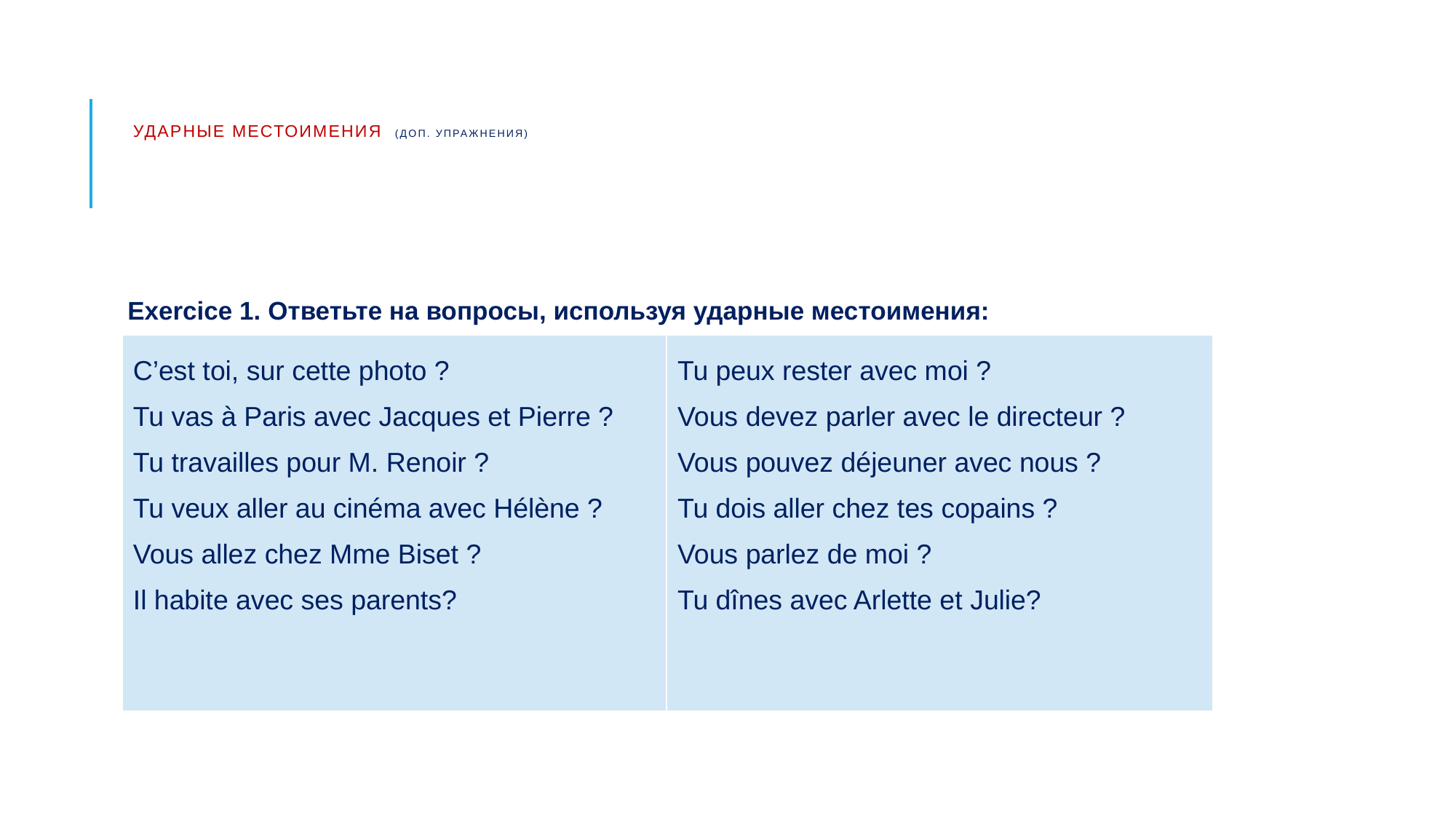

# ударные местоимения  (Доп. Упражнения)

Exercice 1. Ответьте на вопросы, используя ударные местоимения:

| C’est toi, sur cette photo ? Tu vas à Paris avec Jacques et Pierre ? Tu travailles pour M. Renoir ? Tu veux aller au cinéma avec Hélène ? Vous allez chez Mme Biset ? Il habite avec ses parents? | Tu peux rester avec moi ? Vous devez parler avec le directeur ? Vous pouvez déjeuner avec nous ? Tu dois aller chez tes copains ? Vous parlez de moi ? Tu dînes avec Arlette et Julie? |
| --- | --- |